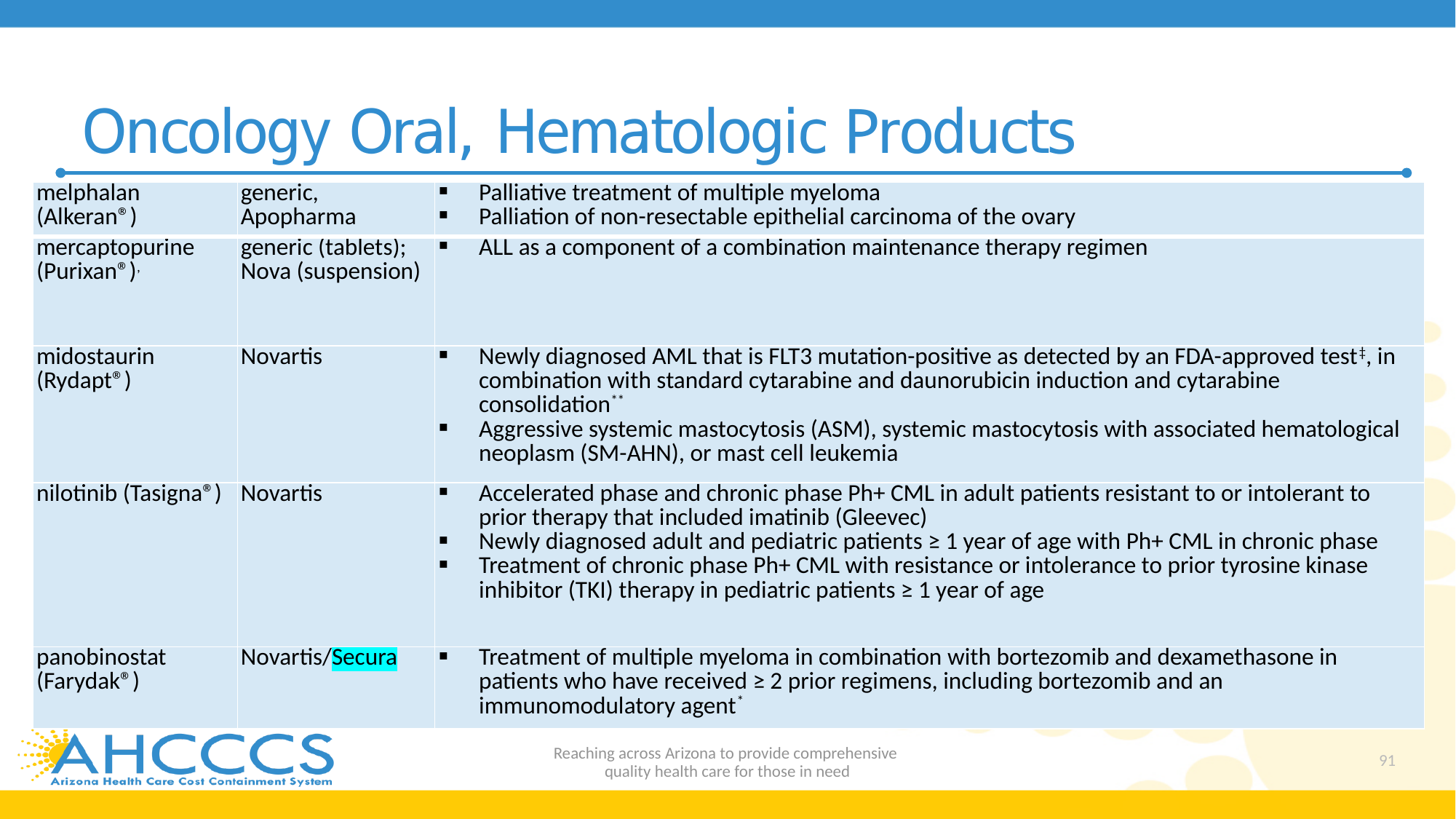

# Oncology Oral, Hematologic Products
| melphalan (Alkeran®) | generic, Apopharma | Palliative treatment of multiple myeloma Palliation of non-resectable epithelial carcinoma of the ovary |
| --- | --- | --- |
| mercaptopurine (Purixan®), | generic (tablets); Nova (suspension) | ALL as a component of a combination maintenance therapy regimen |
| midostaurin (Rydapt®) | Novartis | Newly diagnosed AML that is FLT3 mutation-positive as detected by an FDA-approved test‡, in combination with standard cytarabine and daunorubicin induction and cytarabine consolidation\*\* Aggressive systemic mastocytosis (ASM), systemic mastocytosis with associated hematological neoplasm (SM-AHN), or mast cell leukemia |
| nilotinib (Tasigna®) | Novartis | Accelerated phase and chronic phase Ph+ CML in adult patients resistant to or intolerant to prior therapy that included imatinib (Gleevec) Newly diagnosed adult and pediatric patients ≥ 1 year of age with Ph+ CML in chronic phase Treatment of chronic phase Ph+ CML with resistance or intolerance to prior tyrosine kinase inhibitor (TKI) therapy in pediatric patients ≥ 1 year of age |
| panobinostat (Farydak®) | Novartis/Secura | Treatment of multiple myeloma in combination with bortezomib and dexamethasone in patients who have received ≥ 2 prior regimens, including bortezomib and an immunomodulatory agent\* |

Reaching across Arizona to provide comprehensive
quality health care for those in need
91